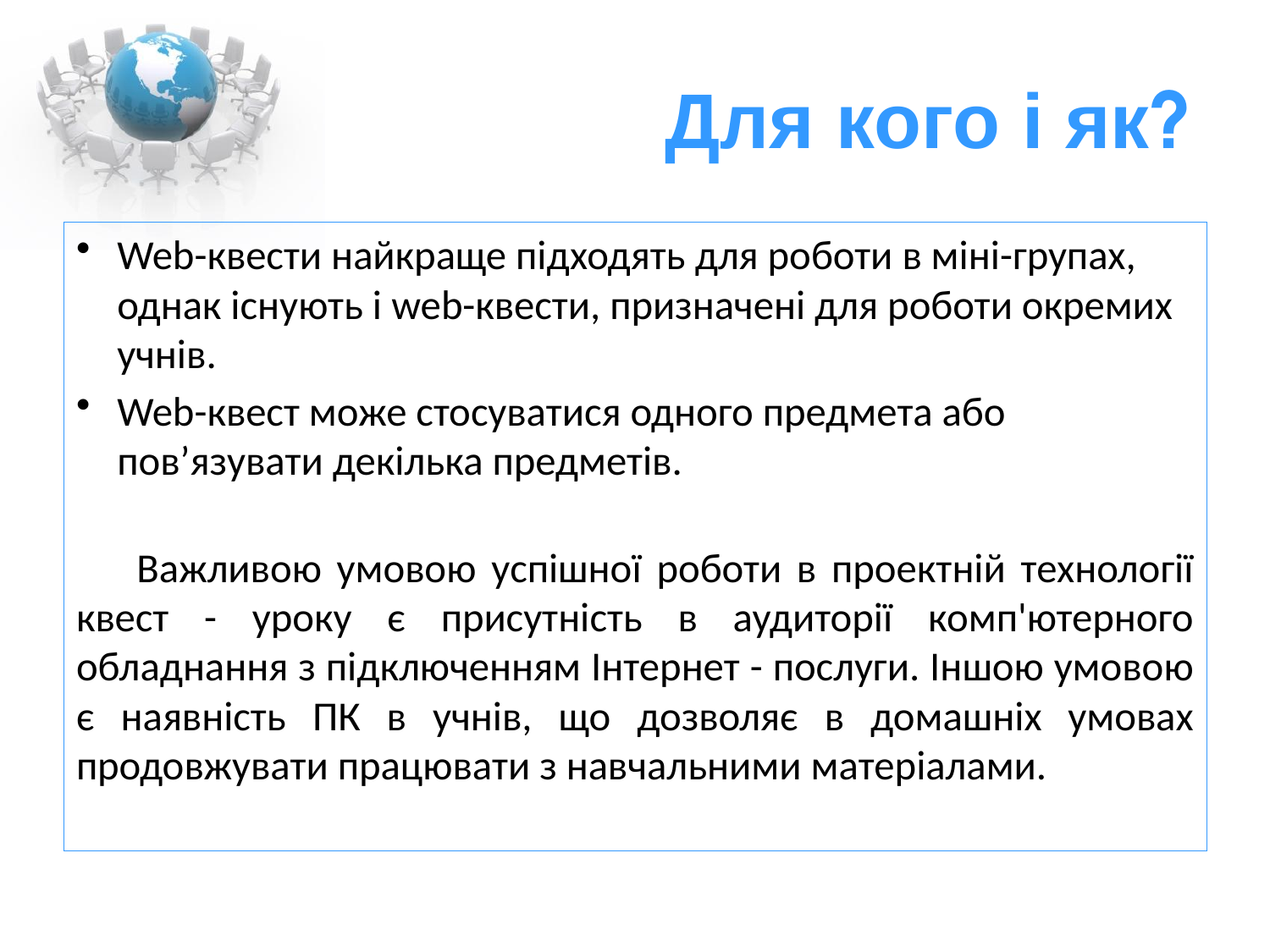

# Для кого і як?
Web-квести найкраще підходять для роботи в міні-групах, однак існують і web-квести, призначені для роботи окремих учнів.
Web-квест може стосуватися одного предмета або пов’язувати декілька предметів.
    Важливою умовою успішної роботи в проектній технології квест - уроку є присутність в аудиторії комп'ютерного обладнання з підключенням Інтернет - послуги. Іншою умовою є наявність ПК в учнів, що дозволяє в домашніх умовах продовжувати працювати з навчальними матеріалами.